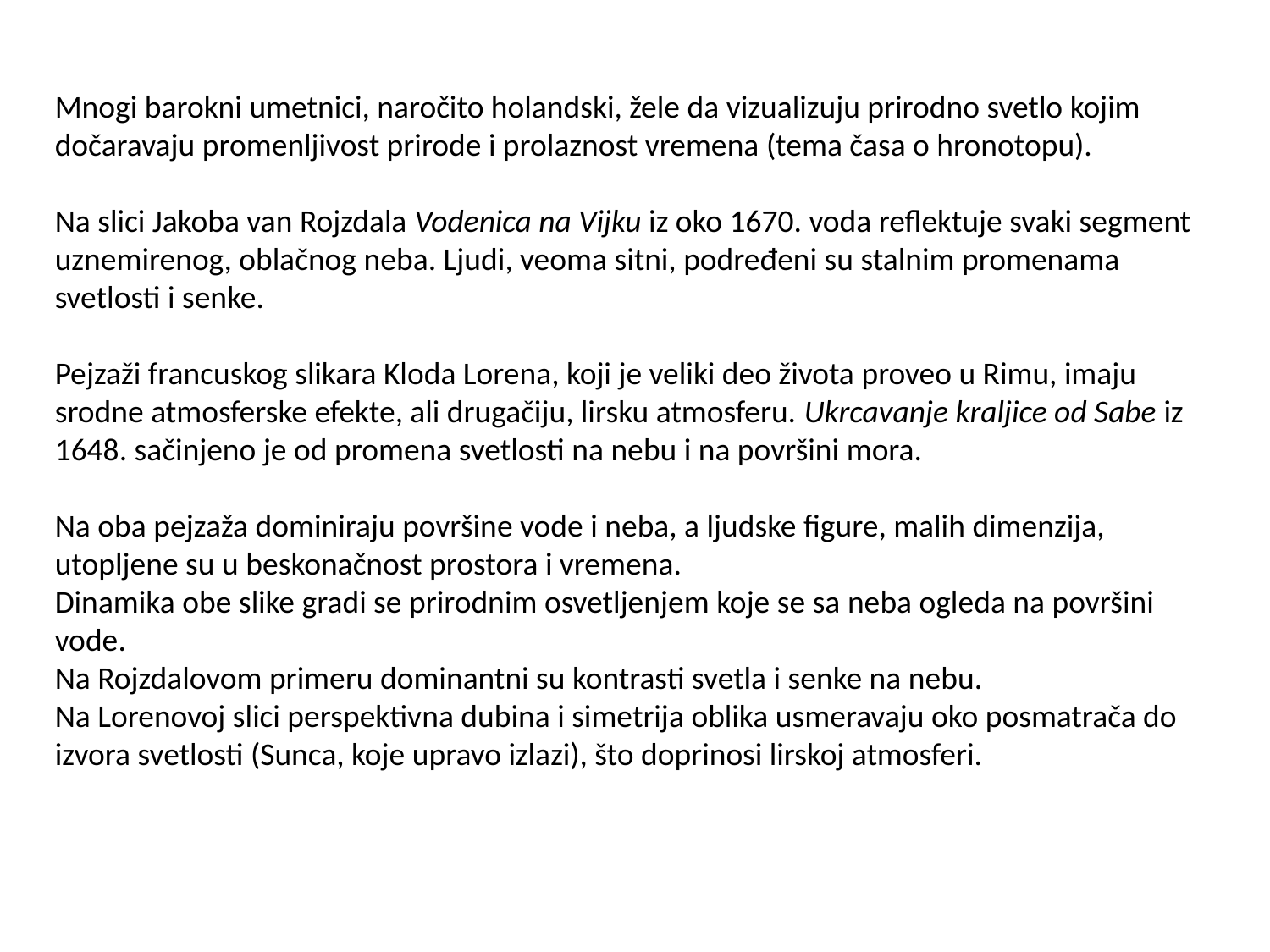

Mnogi barokni umetnici, naročito holandski, žele da vizualizuju prirodno svetlo kojim dočaravaju promenljivost prirode i prolaznost vremena (tema časa o hronotopu).

Na slici Jakoba van Rojzdala Vodenica na Vijku iz oko 1670. voda reflektuje svaki segment uznemirenog, oblačnog neba. Ljudi, veoma sitni, podređeni su stalnim promenama svetlosti i senke.

Pejzaži francuskog slikara Kloda Lorena, koji je veliki deo života proveo u Rimu, imaju srodne atmosferske efekte, ali drugačiju, lirsku atmosferu. Ukrcavanje kraljice od Sabe iz 1648. sačinjeno je od promena svetlosti na nebu i na površini mora.

Na oba pejzaža dominiraju površine vode i neba, a ljudske figure, malih dimenzija, utopljene su u beskonačnost prostora i vremena.
Dinamika obe slike gradi se prirodnim osvetljenjem koje se sa neba ogleda na površini vode.
Na Rojzdalovom primeru dominantni su kontrasti svetla i senke na nebu.
Na Lorenovoj slici perspektivna dubina i simetrija oblika usmeravaju oko posmatrača do izvora svetlosti (Sunca, koje upravo izlazi), što doprinosi lirskoj atmosferi.